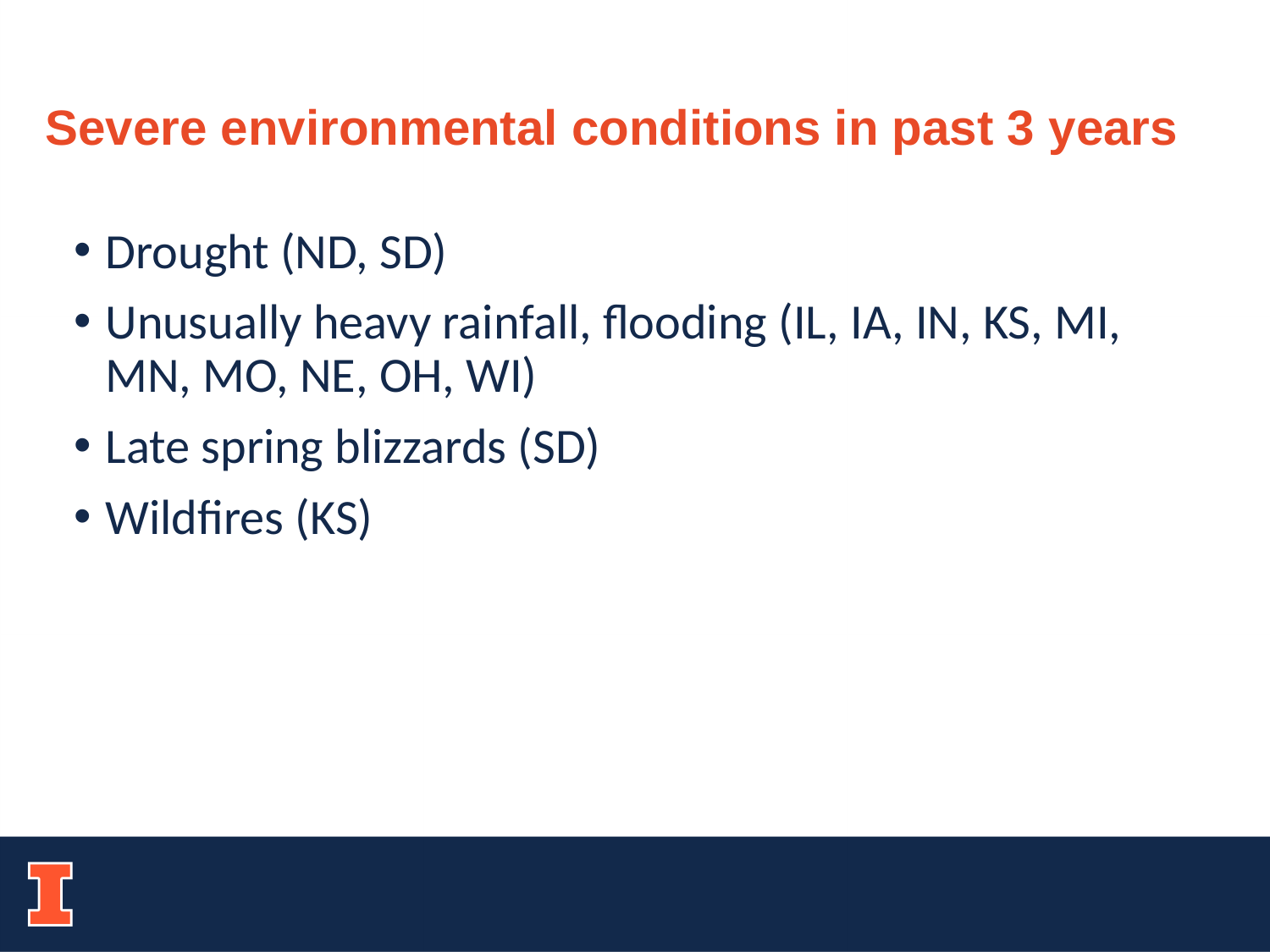

Severe environmental conditions in past 3 years
Drought (ND, SD)
Unusually heavy rainfall, flooding (IL, IA, IN, KS, MI, MN, MO, NE, OH, WI)
Late spring blizzards (SD)
Wildfires (KS)